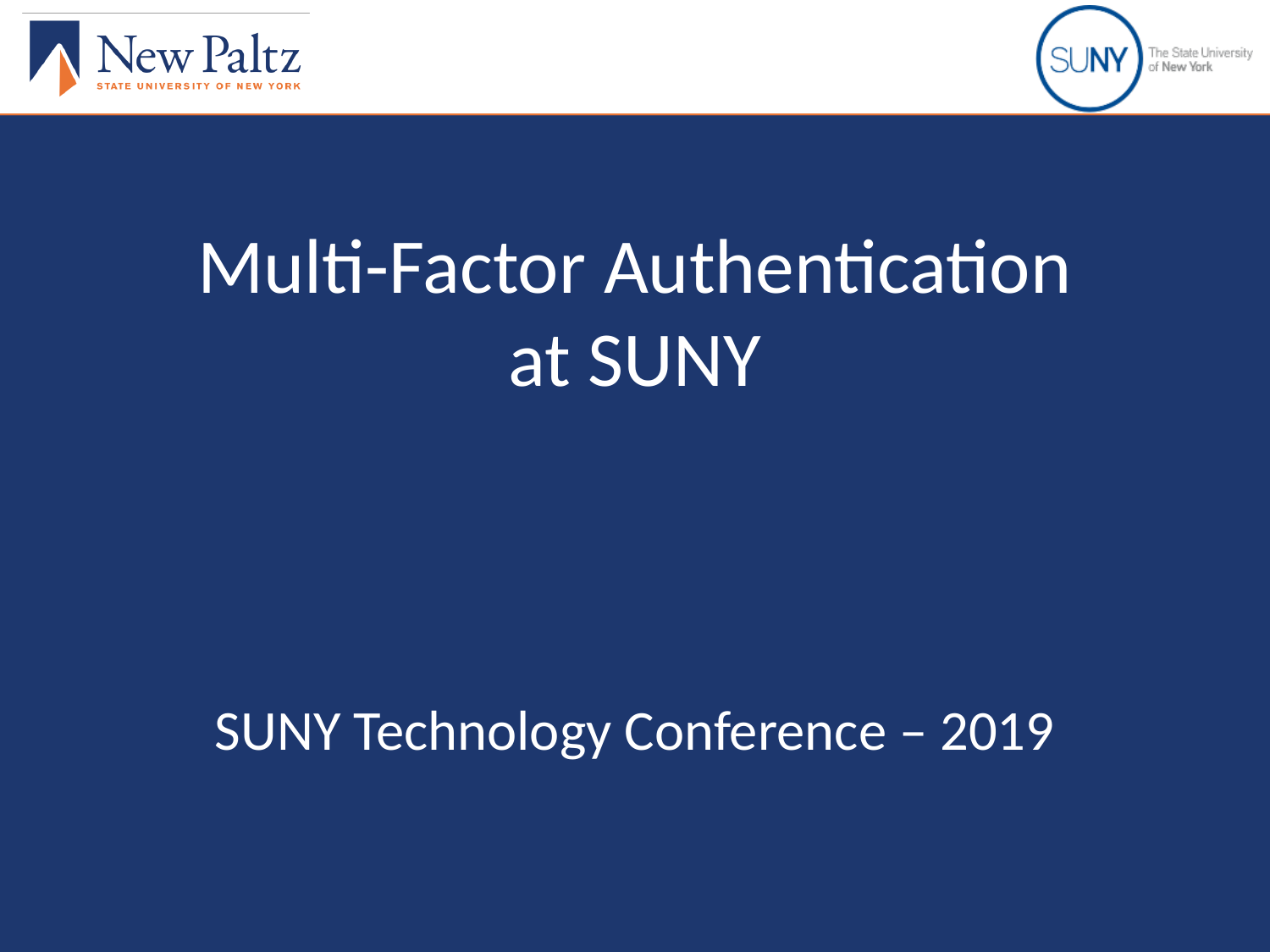

# Multi-Factor Authentication at SUNY
SUNY Technology Conference – 2019